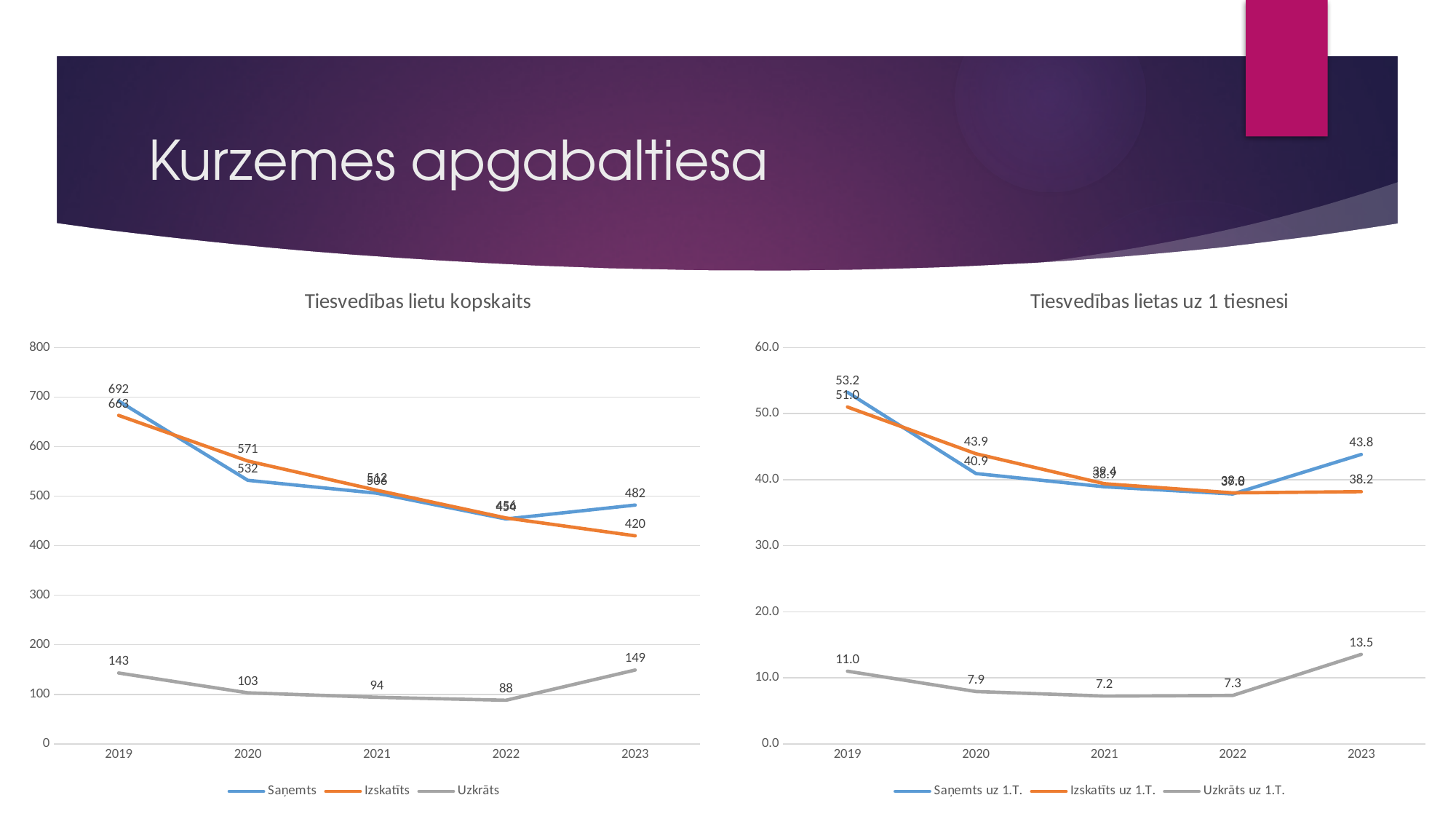

# Kurzemes apgabaltiesa

### Chart: Tiesvedības lietu kopskaits

| Category | Saņemts | Izskatīts | Uzkrāts |
|---|---|---|---|
| 2019 | 692.0 | 663.0 | 143.0 |
| 2020 | 532.0 | 571.0 | 103.0 |
| 2021 | 506.0 | 512.0 | 94.0 |
| 2022 | 454.0 | 456.0 | 88.0 |
| 2023 | 482.0 | 420.0 | 149.0 |

### Chart: Tiesvedības lietas uz 1 tiesnesi

| Category | Saņemts uz 1.T. | Izskatīts uz 1.T. | Uzkrāts uz 1.T. |
|---|---|---|---|
| 2019 | 53.23076923076923 | 51.0 | 11.0 |
| 2020 | 40.92307692307692 | 43.92307692307692 | 7.923076923076923 |
| 2021 | 38.92307692307692 | 39.38461538461539 | 7.230769230769231 |
| 2022 | 37.833333333333336 | 38.0 | 7.333333333333333 |
| 2023 | 43.81818181818182 | 38.18181818181818 | 13.545454545454545 |